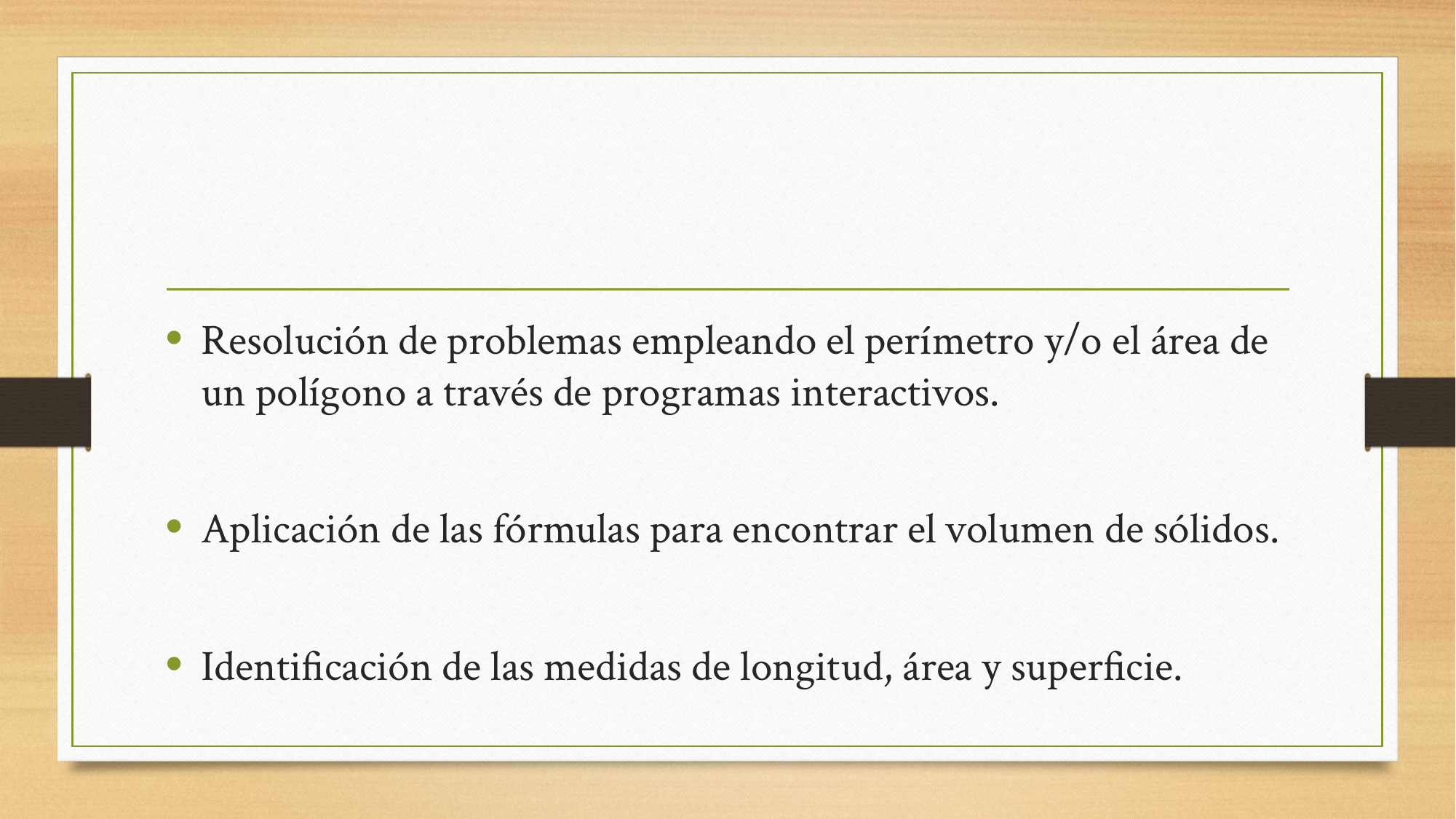

#
Resolución de problemas empleando el perímetro y/o el área de un polígono a través de programas interactivos.

Aplicación de las fórmulas para encontrar el volumen de sólidos.

Identificación de las medidas de longitud, área y superficie.